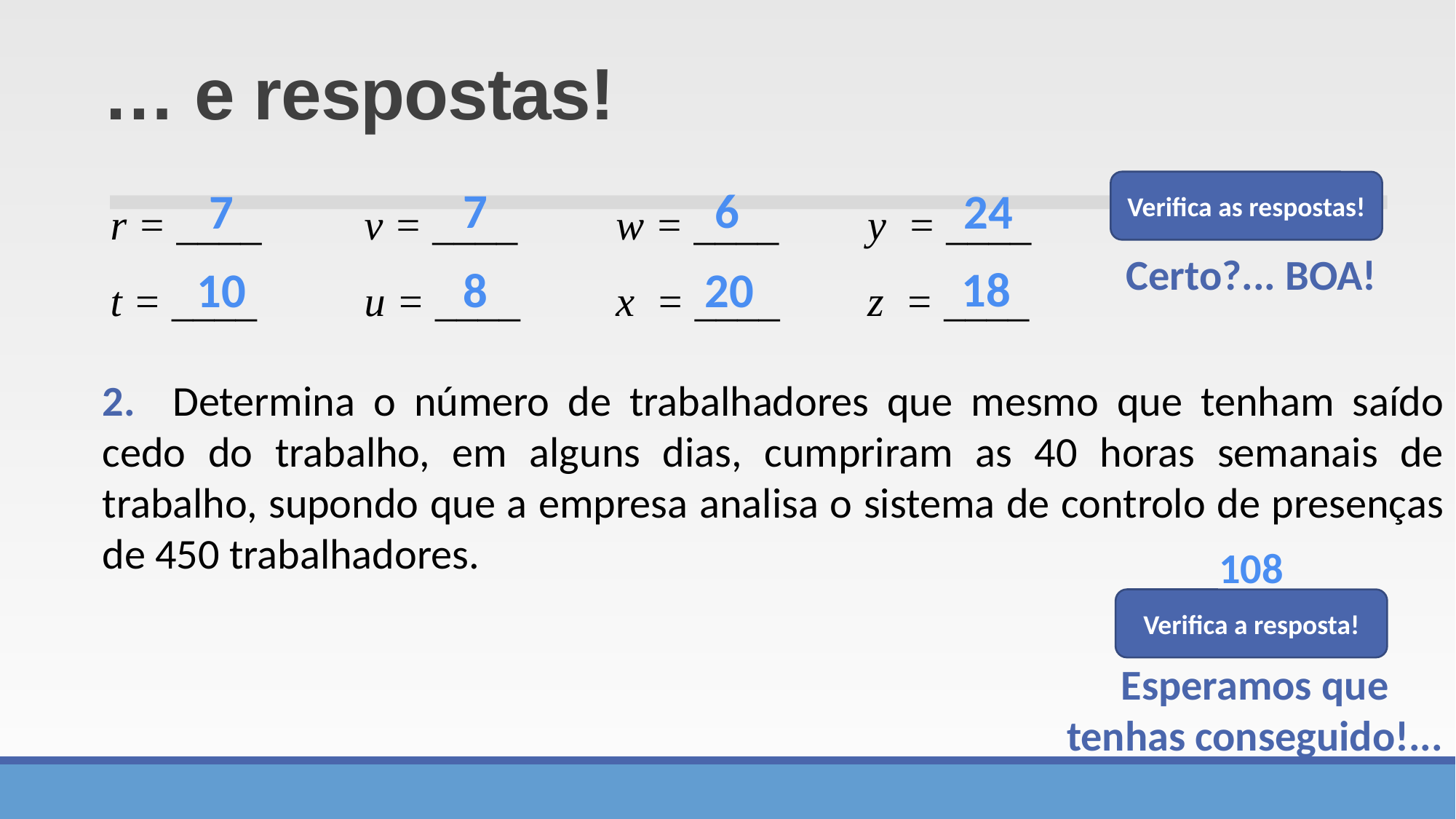

# … e respostas!
r = ____
t = ____
v = ____
u = ____
w = ____
x  = ____
y  = ____
z  = ____
Verifica as respostas!
6
7
7
24

Certo?... BOA!
18
10
8
20
2.   Determina o número de trabalhadores que mesmo que tenham saído cedo do trabalho, em alguns dias, cumpriram as 40 horas semanais de trabalho, supondo que a empresa analisa o sistema de controlo de presenças de 450 trabalhadores.
108
Verifica a resposta!
Esperamos que tenhas conseguido!...